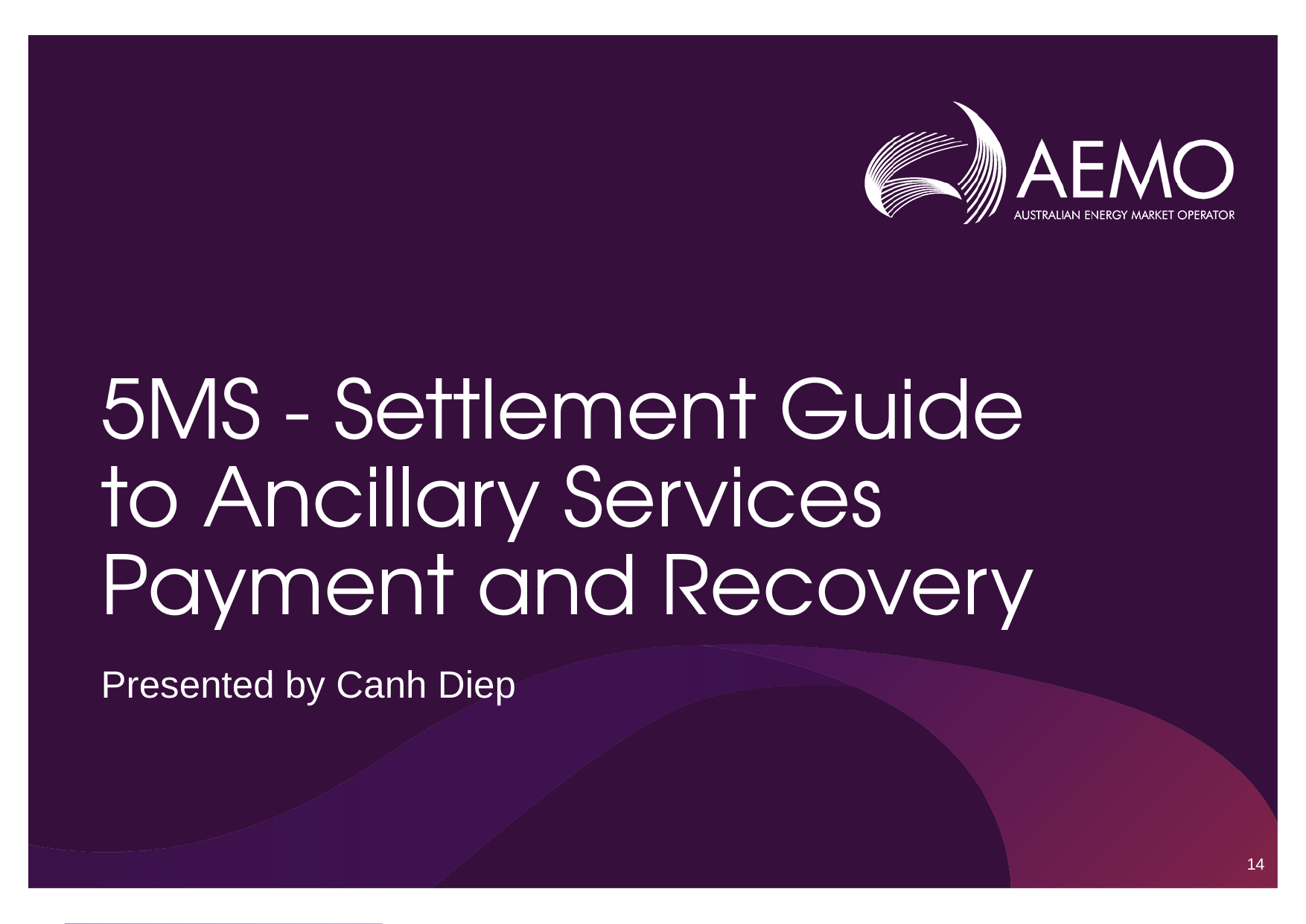

# 5MS - Settlement Guide to Ancillary Services Payment and Recovery
Presented by Canh Diep
14